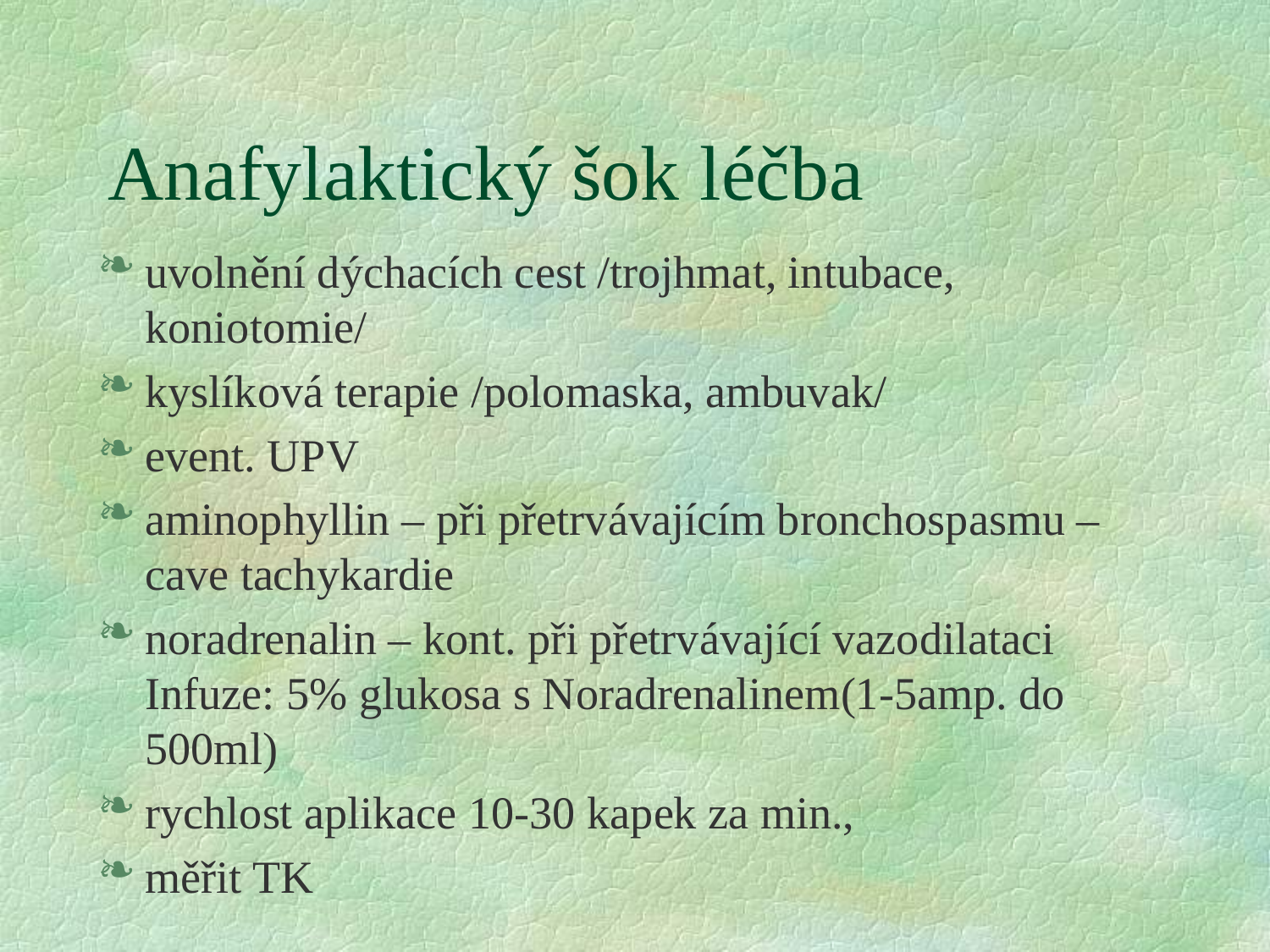

# Anafylaktický šok léčba
uvolnění dýchacích cest /trojhmat, intubace, koniotomie/
kyslíková terapie /polomaska, ambuvak/
event. UPV
aminophyllin – při přetrvávajícím bronchospasmu – cave tachykardie
noradrenalin – kont. při přetrvávající vazodilataci  Infuze: 5% glukosa s Noradrenalinem(1-5amp. do 500ml)
rychlost aplikace 10-30 kapek za min.,
měřit TK